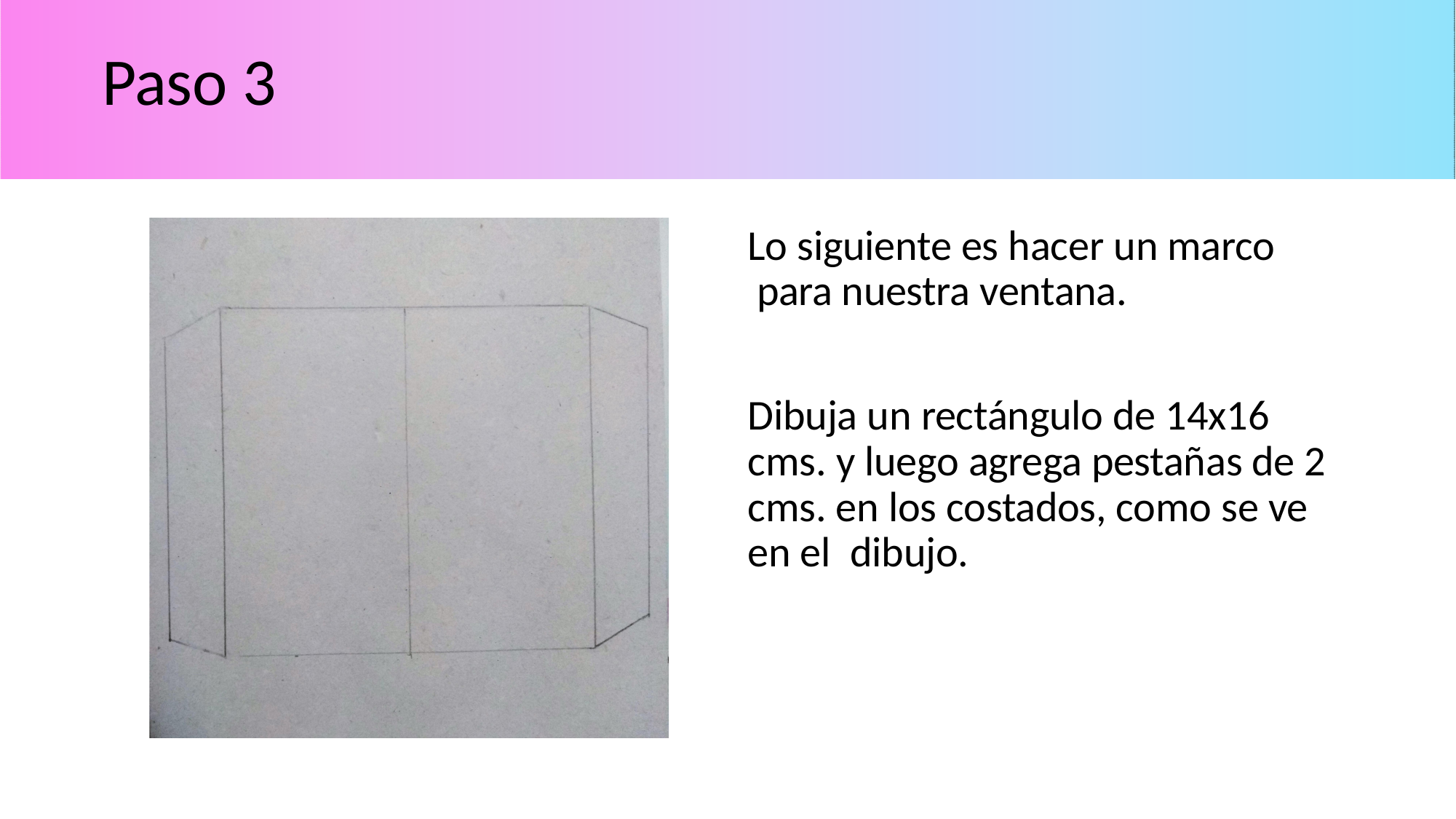

# Paso 3
Lo siguiente es hacer un marco  para nuestra ventana.

Dibuja un rectángulo de 14x16 cms. y luego agrega pestañas de 2 cms. en los costados, como se ve en el  dibujo.